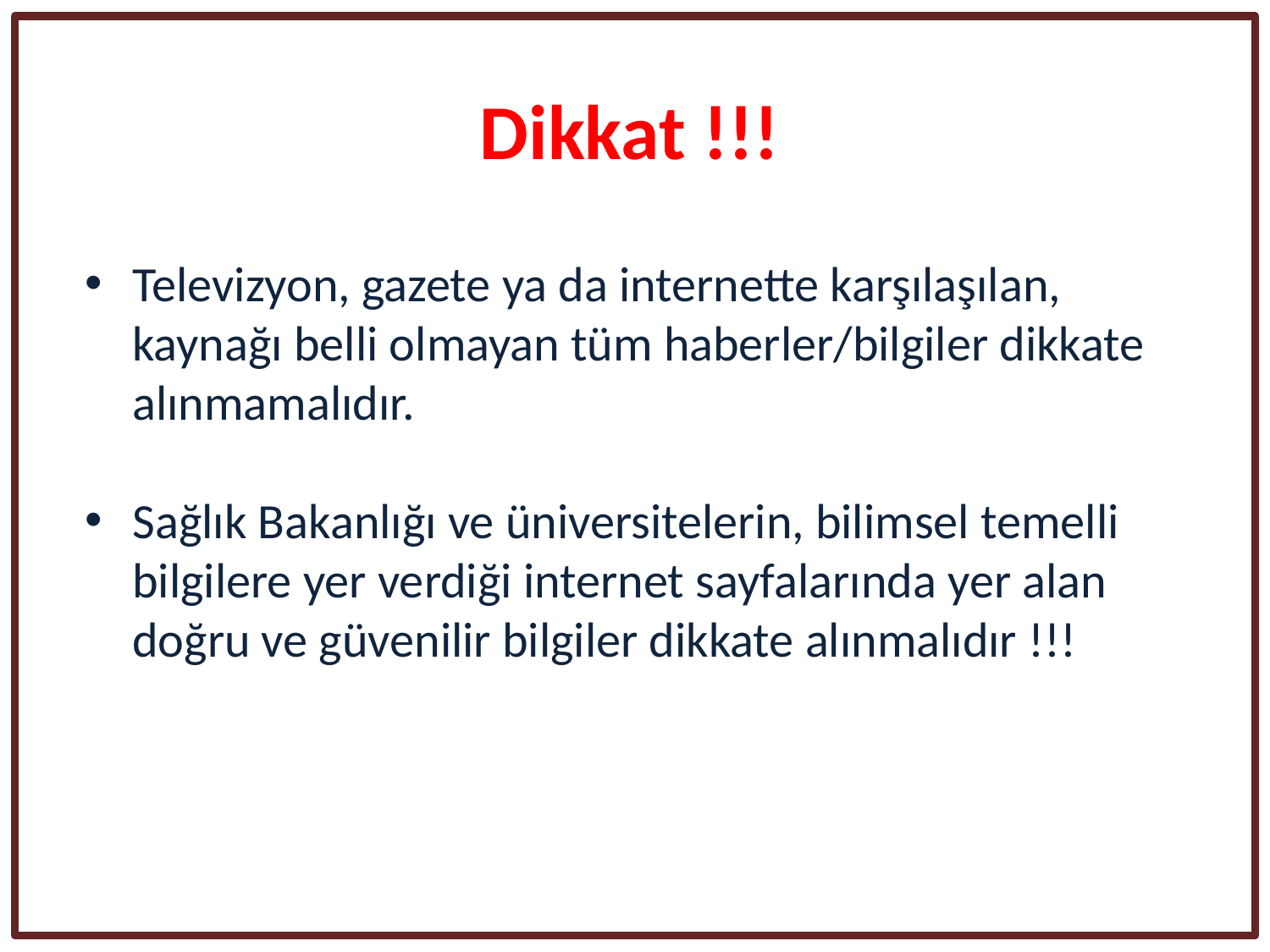

Dikkat !!!
Televizyon, gazete ya da internette karşılaşılan, kaynağı belli olmayan tüm haberler/bilgiler dikkate alınmamalıdır.

Sağlık Bakanlığı ve üniversitelerin, bilimsel temelli bilgilere yer verdiği internet sayfalarında yer alan doğru ve güvenilir bilgiler dikkate alınmalıdır !!!